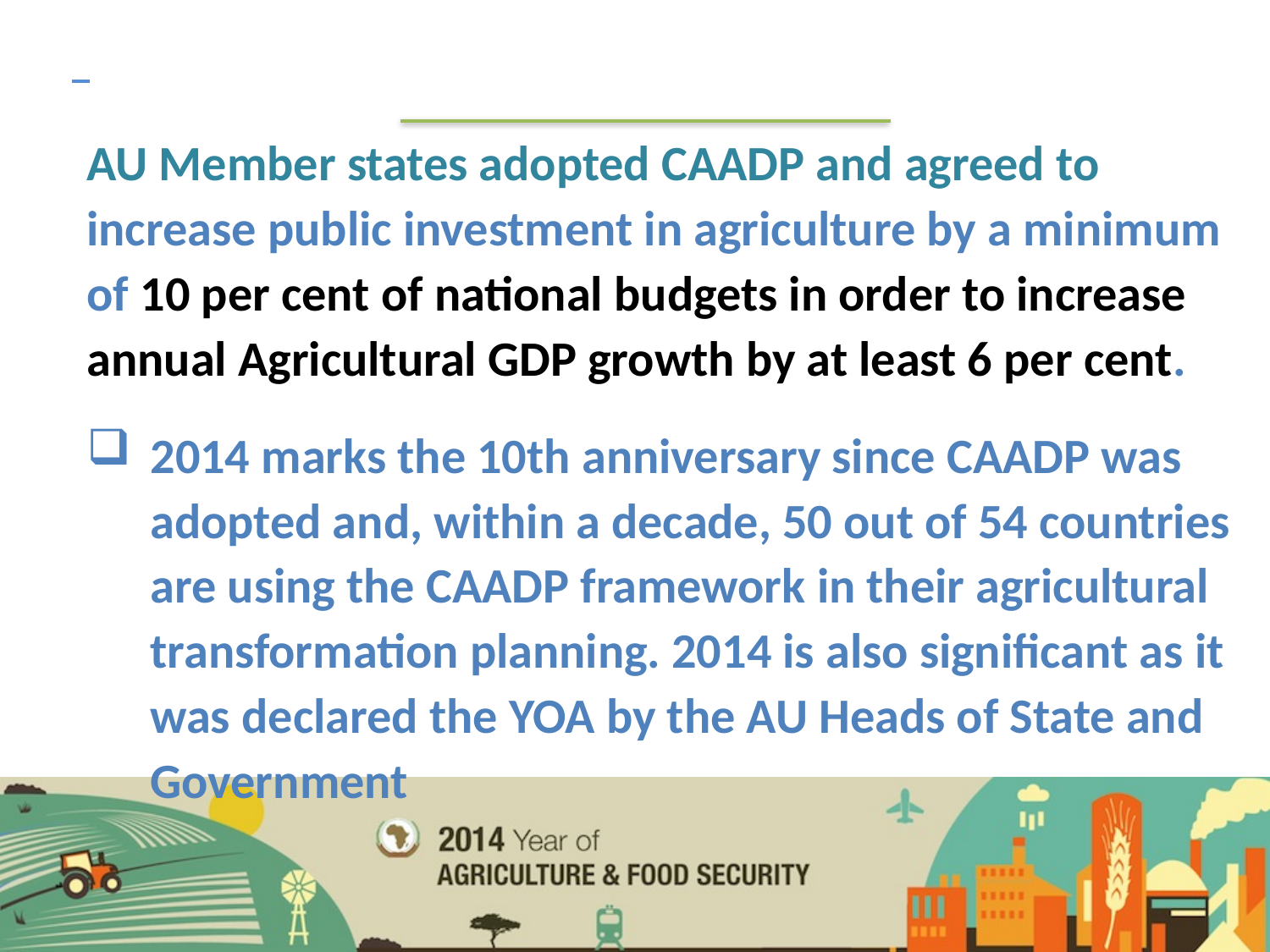

AU Member states adopted CAADP and agreed to increase public investment in agriculture by a minimum of 10 per cent of national budgets in order to increase annual Agricultural GDP growth by at least 6 per cent.
2014 marks the 10th anniversary since CAADP was adopted and, within a decade, 50 out of 54 countries are using the CAADP framework in their agricultural transformation planning. 2014 is also significant as it was declared the YOA by the AU Heads of State and Government